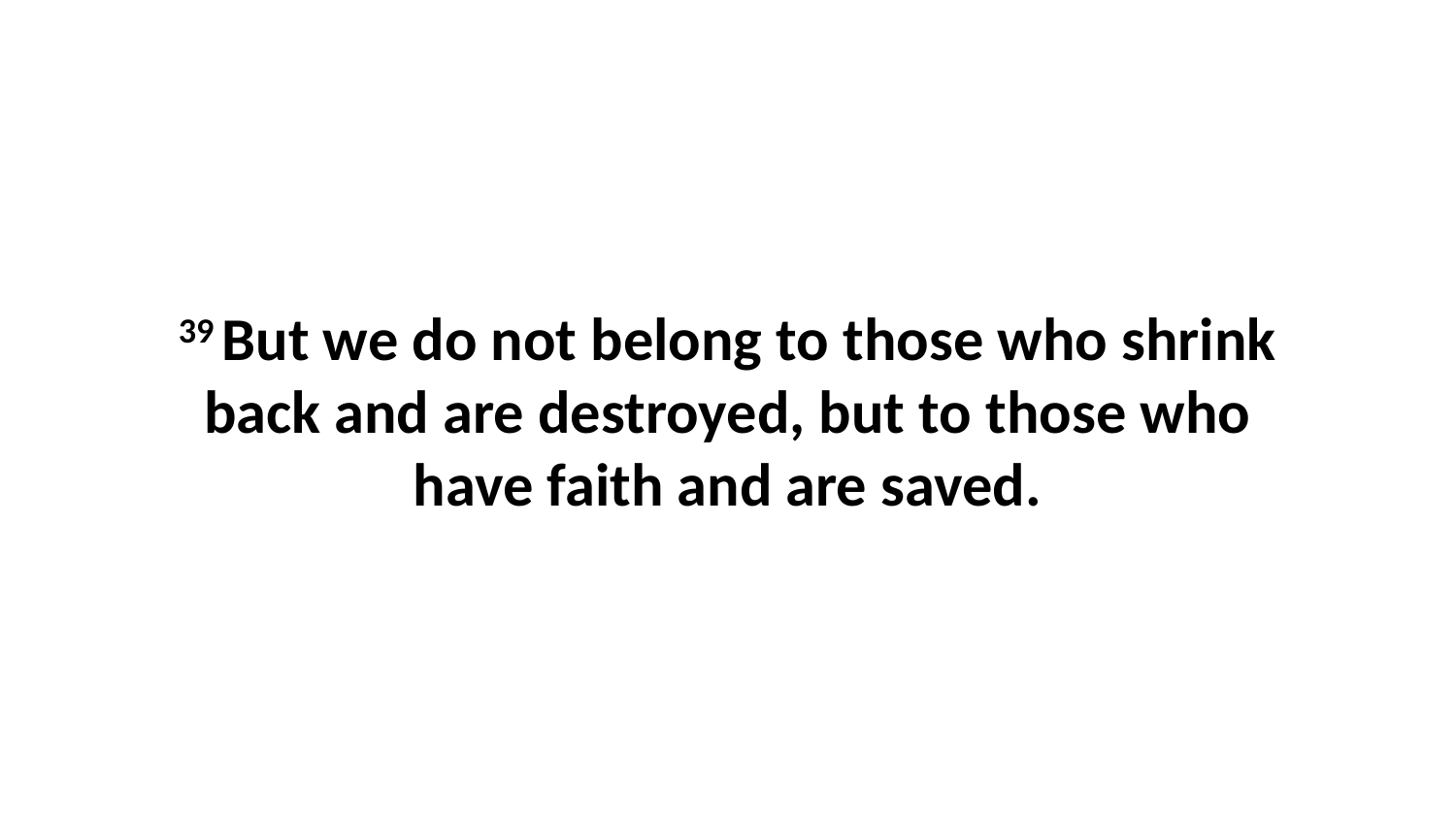

39 But we do not belong to those who shrink back and are destroyed, but to those who have faith and are saved.